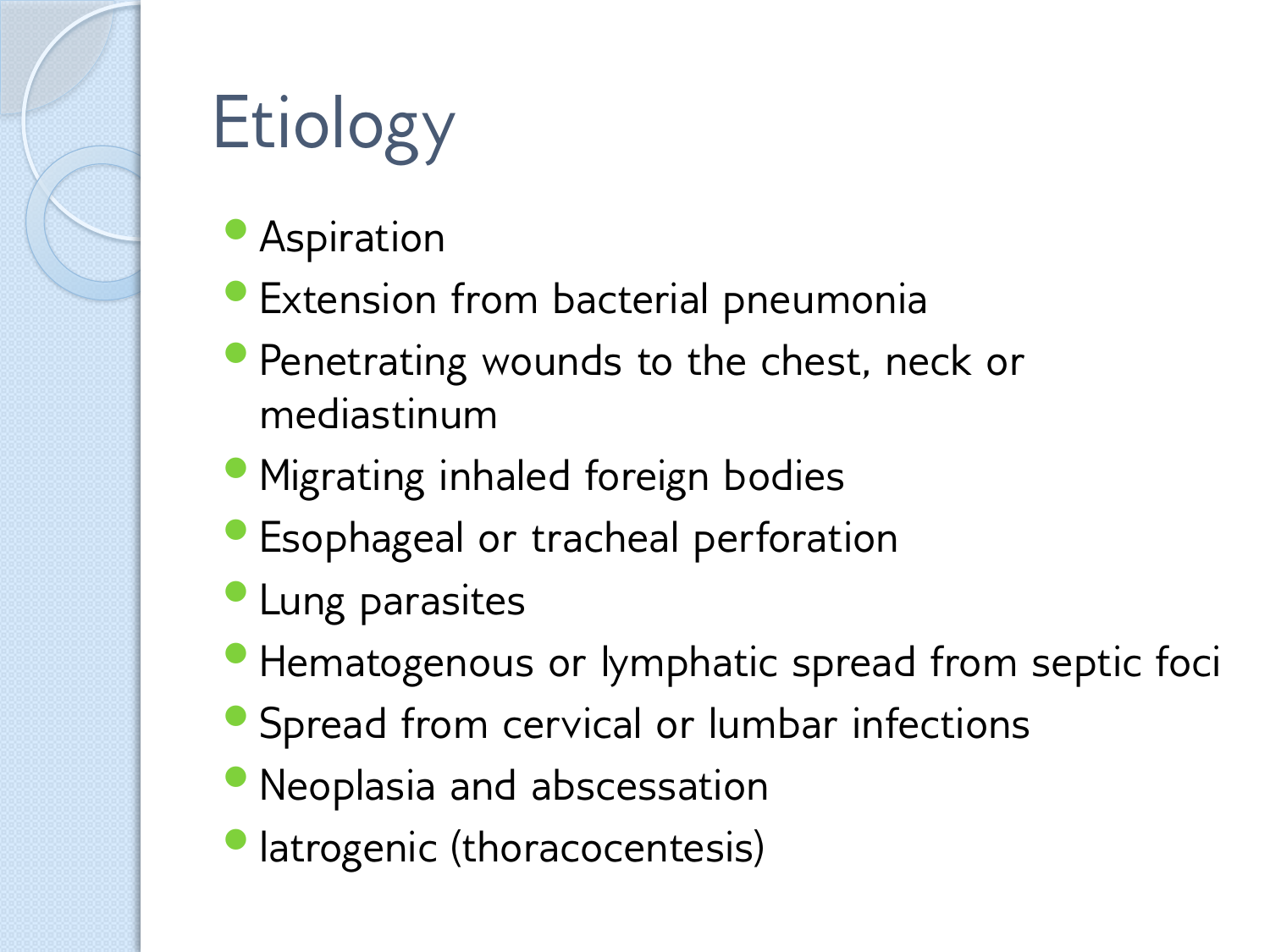

# Etiology
Aspiration
Extension from bacterial pneumonia
Penetrating wounds to the chest, neck or mediastinum
Migrating inhaled foreign bodies
Esophageal or tracheal perforation
Lung parasites
Hematogenous or lymphatic spread from septic foci
Spread from cervical or lumbar infections
Neoplasia and abscessation
Iatrogenic (thoracocentesis)